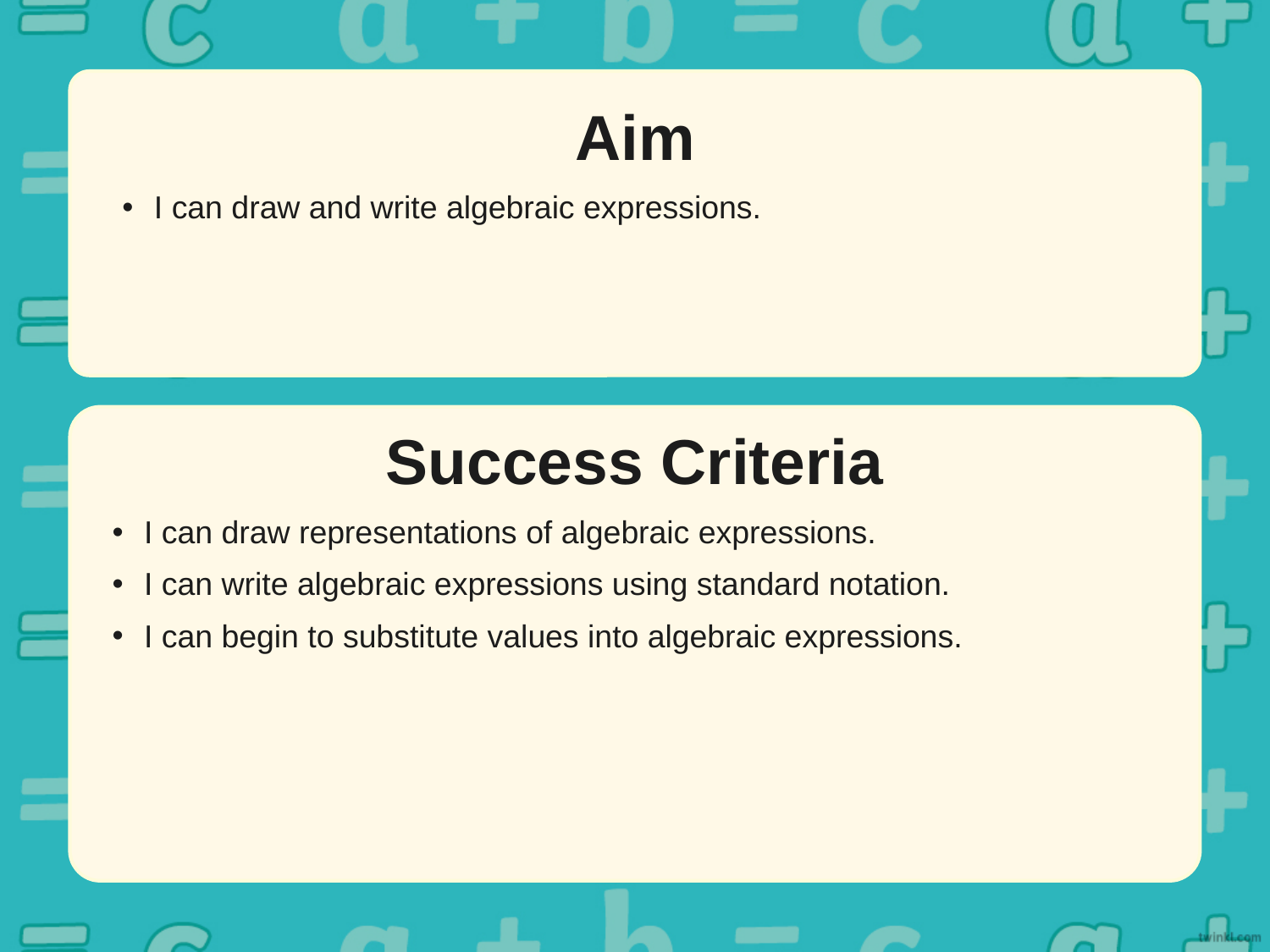

Aim
I can draw and write algebraic expressions.

Success Criteria
I can draw representations of algebraic expressions.
I can write algebraic expressions using standard notation.
I can begin to substitute values into algebraic expressions.